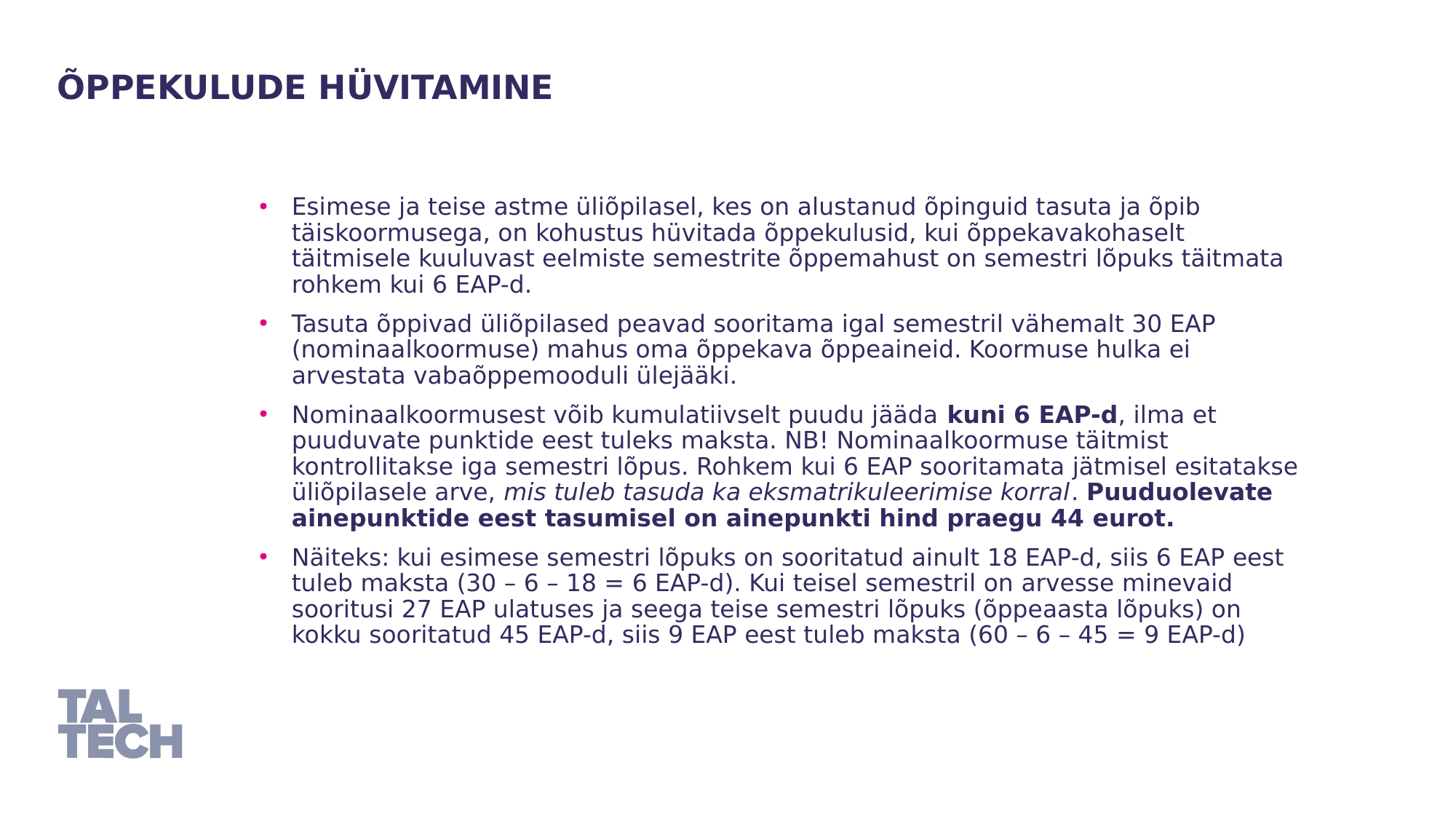

Õppekulude hüvitamine

Esimese ja teise astme üliõpilasel, kes on alustanud õpinguid tasuta ja õpib täiskoormusega, on kohustus hüvitada õppekulusid, kui õppekavakohaselt täitmisele kuuluvast eelmiste semestrite õppemahust on semestri lõpuks täitmata rohkem kui 6 EAP-d.
Tasuta õppivad üliõpilased peavad sooritama igal semestril vähemalt 30 EAP (nominaalkoormuse) mahus oma õppekava õppeaineid. Koormuse hulka ei arvestata vabaõppemooduli ülejääki.
Nominaalkoormusest võib kumulatiivselt puudu jääda kuni 6 EAP-d, ilma et puuduvate punktide eest tuleks maksta. NB! Nominaalkoormuse täitmist kontrollitakse iga semestri lõpus. Rohkem kui 6 EAP sooritamata jätmisel esitatakse üliõpilasele arve, mis tuleb tasuda ka eksmatrikuleerimise korral. Puuduolevate ainepunktide eest tasumisel on ainepunkti hind praegu 44 eurot.
Näiteks: kui esimese semestri lõpuks on sooritatud ainult 18 EAP-d, siis 6 EAP eest tuleb maksta (30 – 6 – 18 = 6 EAP-d). Kui teisel semestril on arvesse minevaid sooritusi 27 EAP ulatuses ja seega teise semestri lõpuks (õppeaasta lõpuks) on kokku sooritatud 45 EAP-d, siis 9 EAP eest tuleb maksta (60 – 6 – 45 = 9 EAP-d)